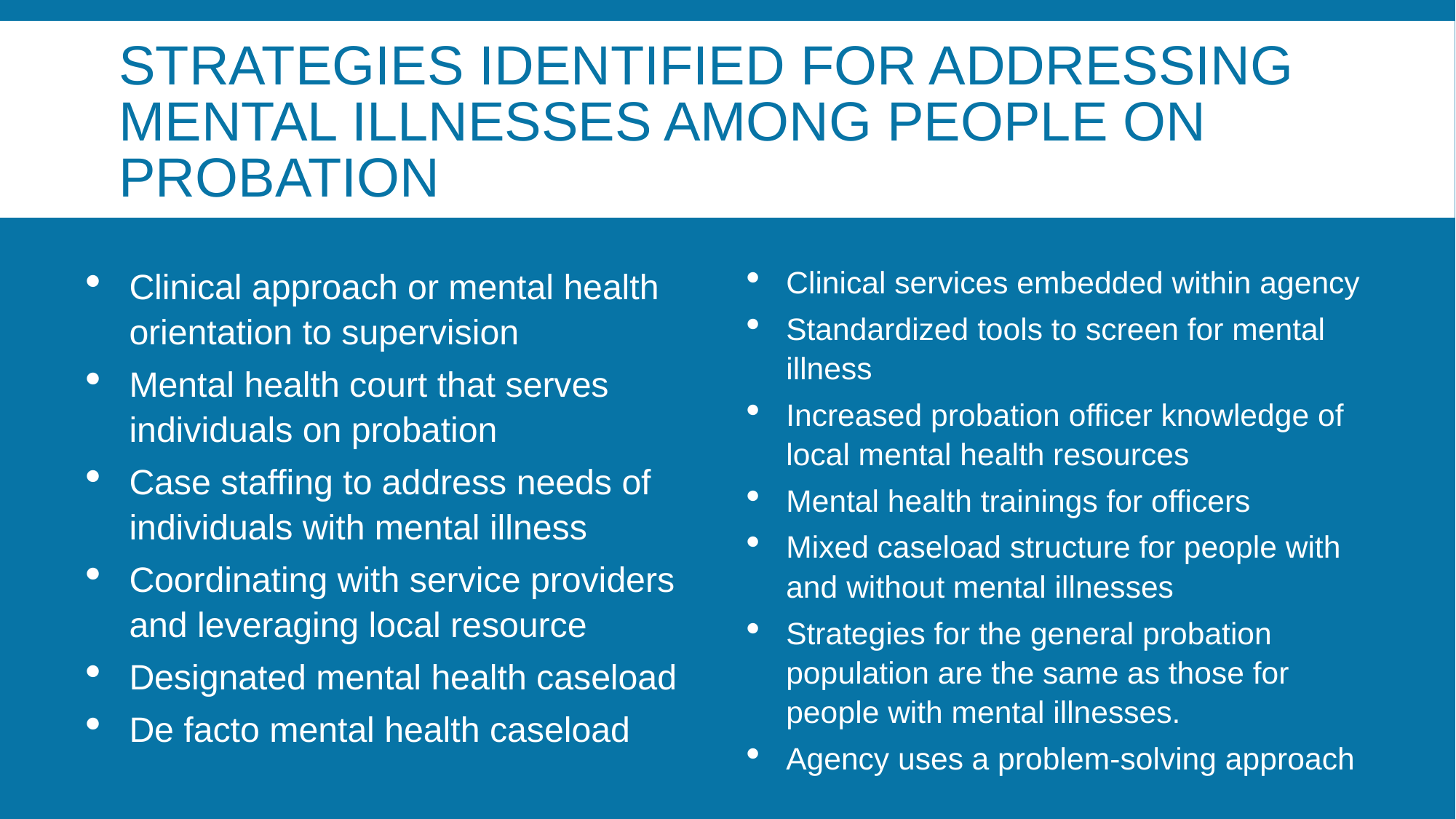

# Strategies Identified for Addressing Mental Illnesses among People on Probation

Clinical services embedded within agency
Standardized tools to screen for mental illness
Increased probation officer knowledge of local mental health resources
Mental health trainings for officers
Mixed caseload structure for people with and without mental illnesses
Strategies for the general probation population are the same as those for people with mental illnesses.
Agency uses a problem-solving approach

Clinical approach or mental health orientation to supervision
Mental health court that serves individuals on probation
Case staffing to address needs of individuals with mental illness
Coordinating with service providers and leveraging local resource
Designated mental health caseload
De facto mental health caseload